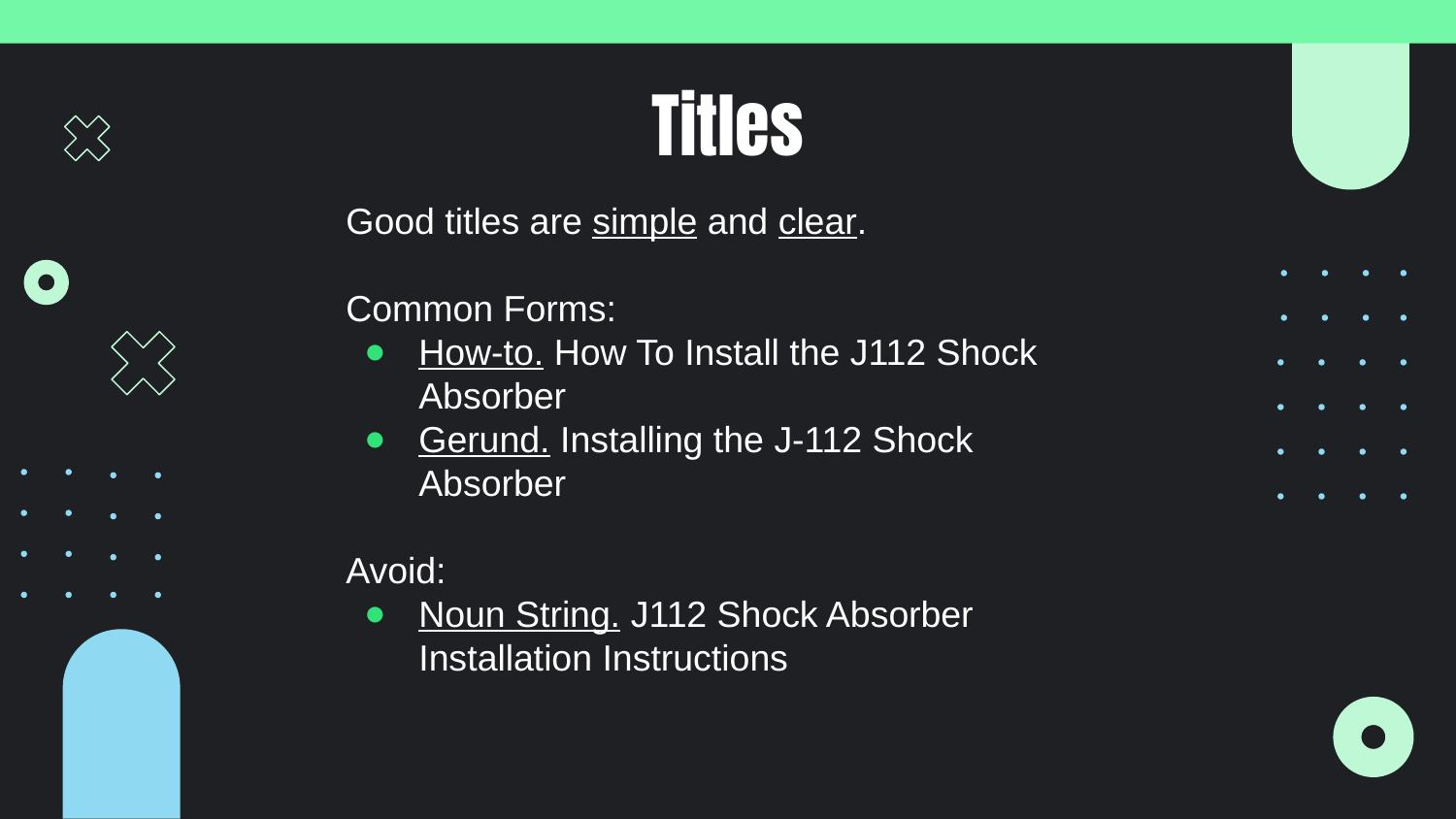

# Titles
Good titles are simple and clear.

Common Forms:
How-to. How To Install the J112 Shock Absorber
Gerund. Installing the J-112 Shock Absorber

Avoid:
Noun String. J112 Shock Absorber Installation Instructions